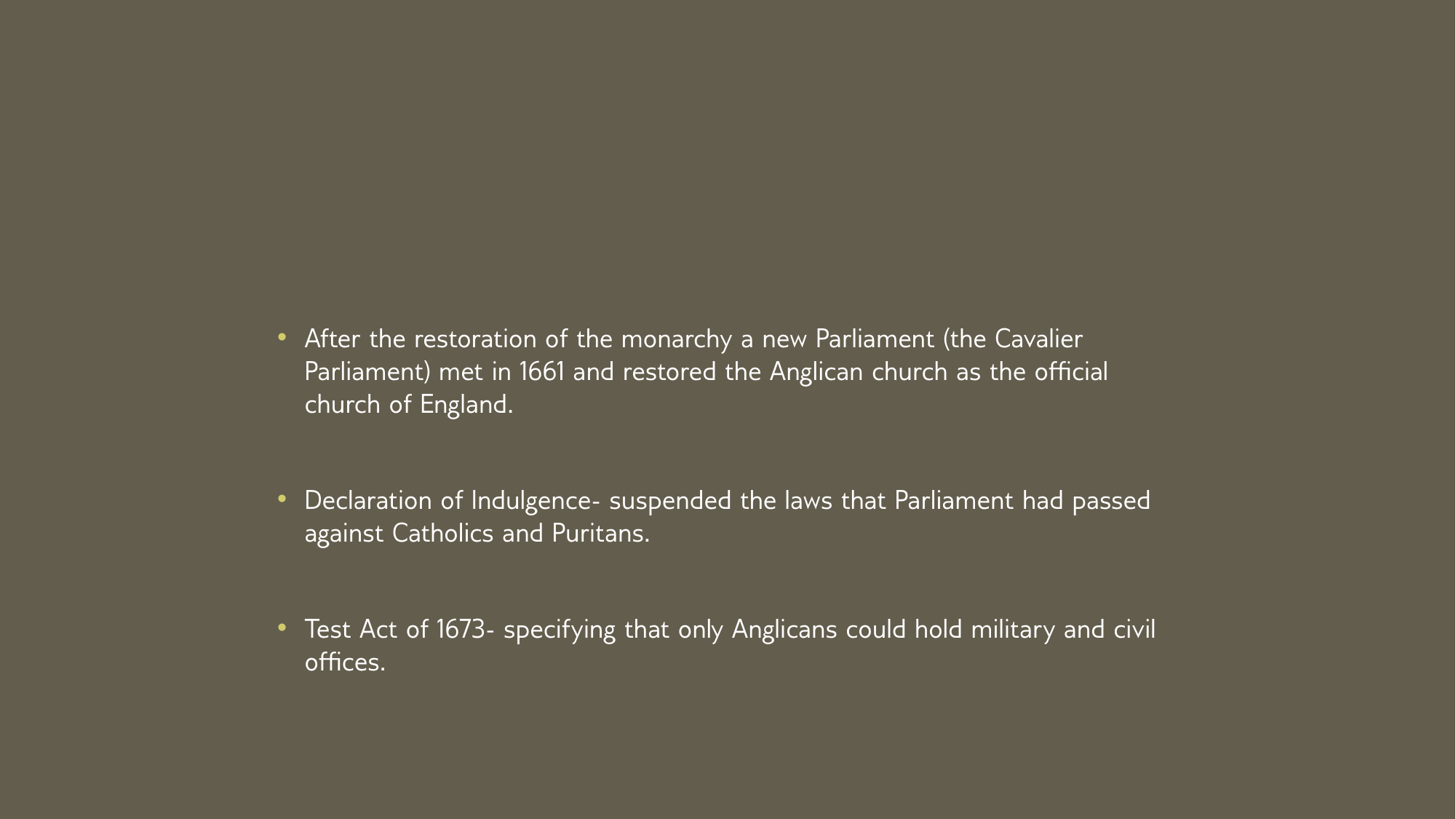

#
After the restoration of the monarchy a new Parliament (the Cavalier Parliament) met in 1661 and restored the Anglican church as the official church of England.

Declaration of Indulgence- suspended the laws that Parliament had passed against Catholics and Puritans.

Test Act of 1673- specifying that only Anglicans could hold military and civil offices.